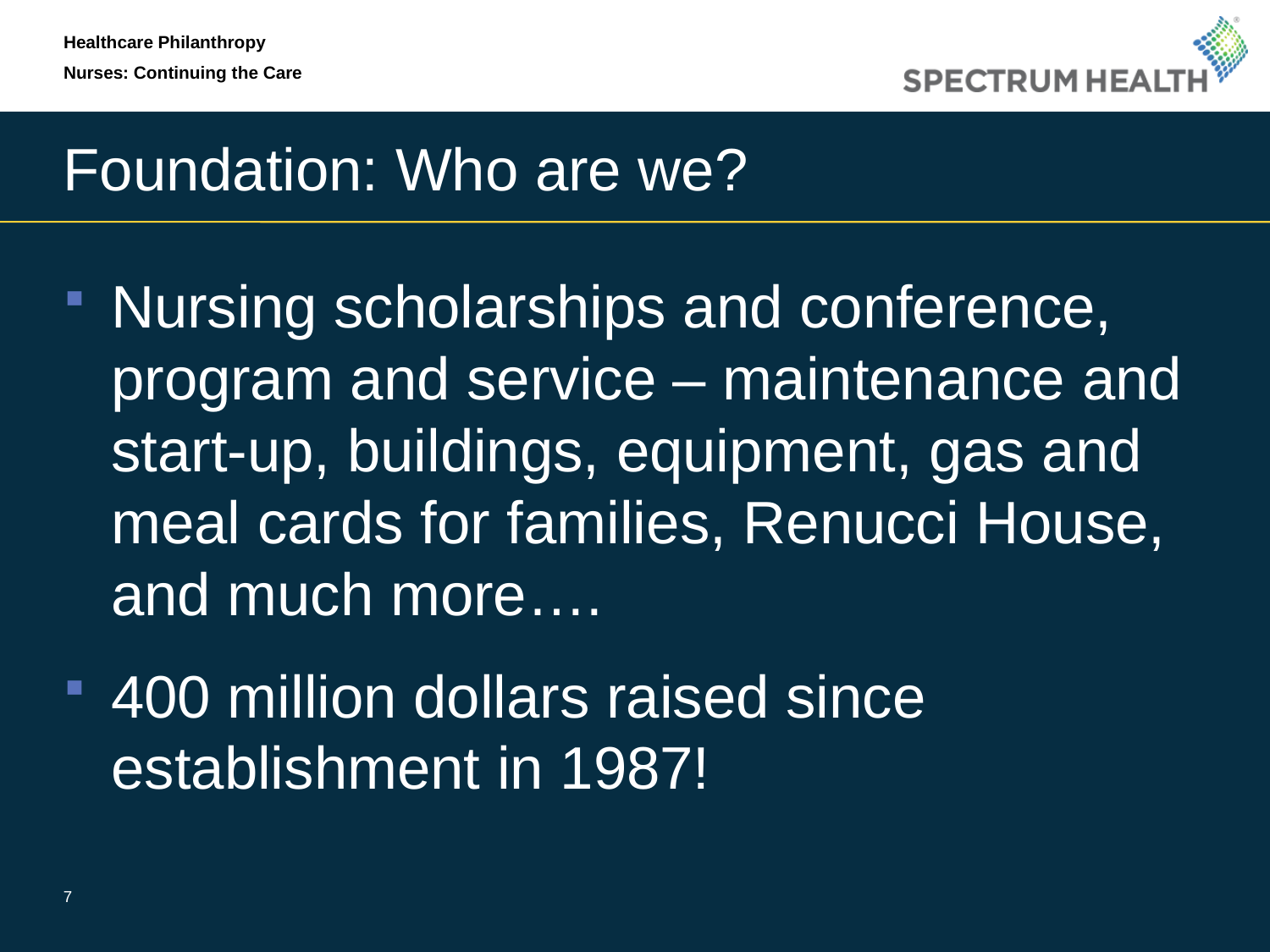

Healthcare Philanthropy
Nurses: Continuing the Care
# Foundation: Who are we?
Nursing scholarships and conference, program and service – maintenance and start-up, buildings, equipment, gas and meal cards for families, Renucci House, and much more….
400 million dollars raised since establishment in 1987!

7